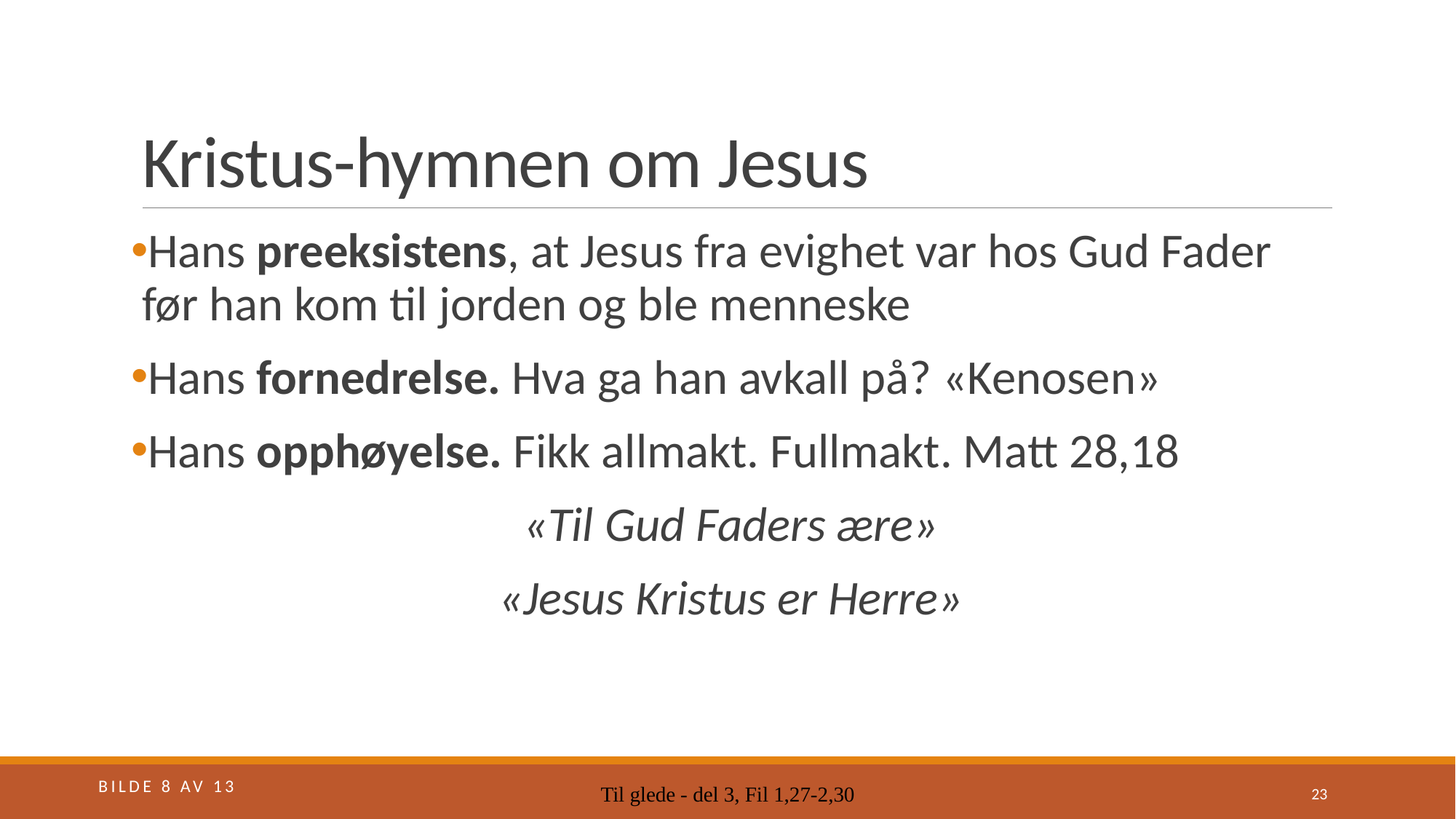

# Kristus-hymnen om Jesus
Hans preeksistens, at Jesus fra evighet var hos Gud Fader før han kom til jorden og ble menneske
Hans fornedrelse. Hva ga han avkall på? «Kenosen»
Hans opphøyelse. Fikk allmakt. Fullmakt. Matt 28,18
«Til Gud Faders ære»
«Jesus Kristus er Herre»
Bilde 8 av 13
Til glede - del 3, Fil 1,27-2,30
23